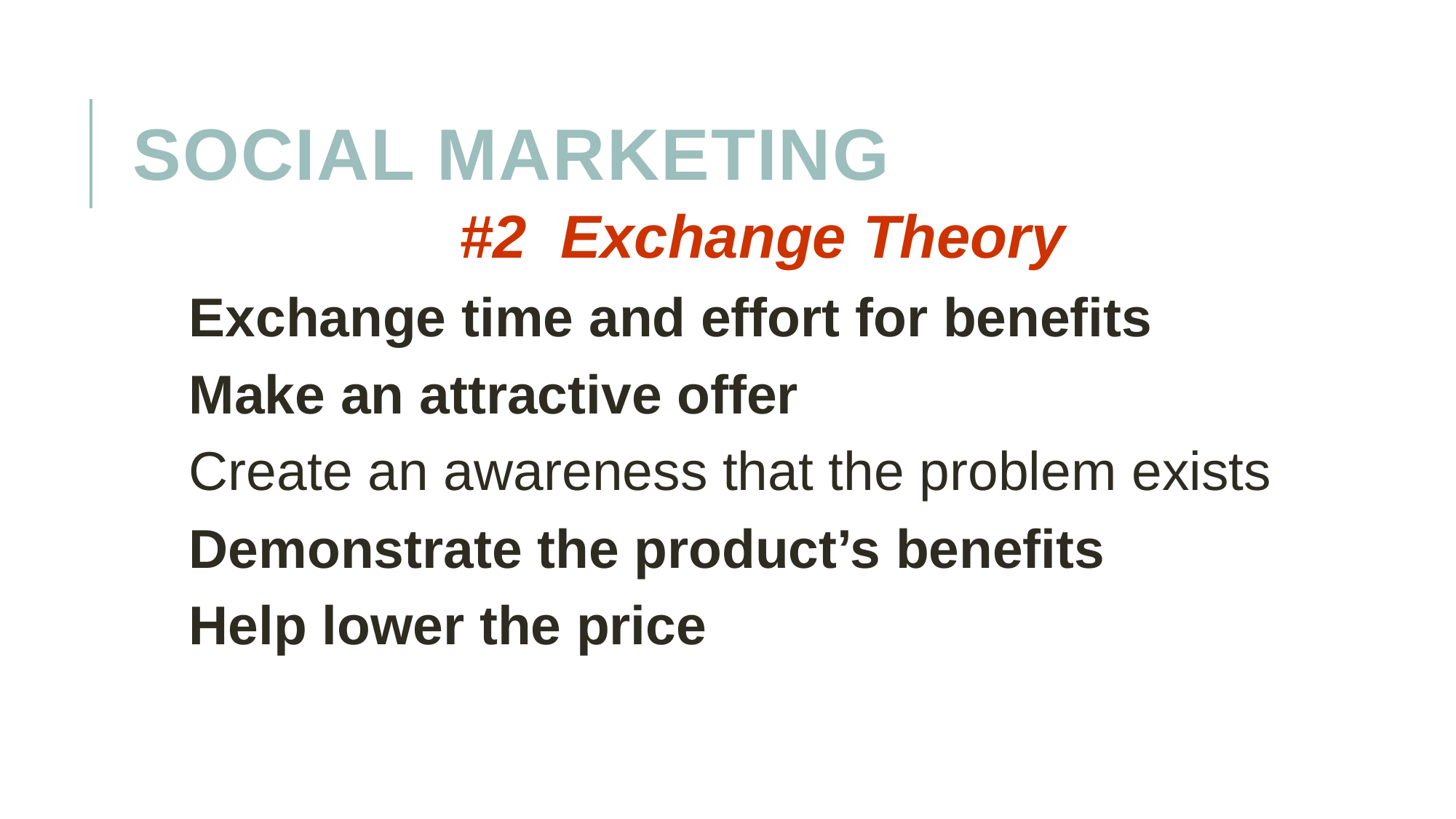

# Social Marketing
#2  Exchange Theory
Exchange time and effort for benefits
Make an attractive offer
Create an awareness that the problem exists
Demonstrate the product’s benefits
Help lower the price